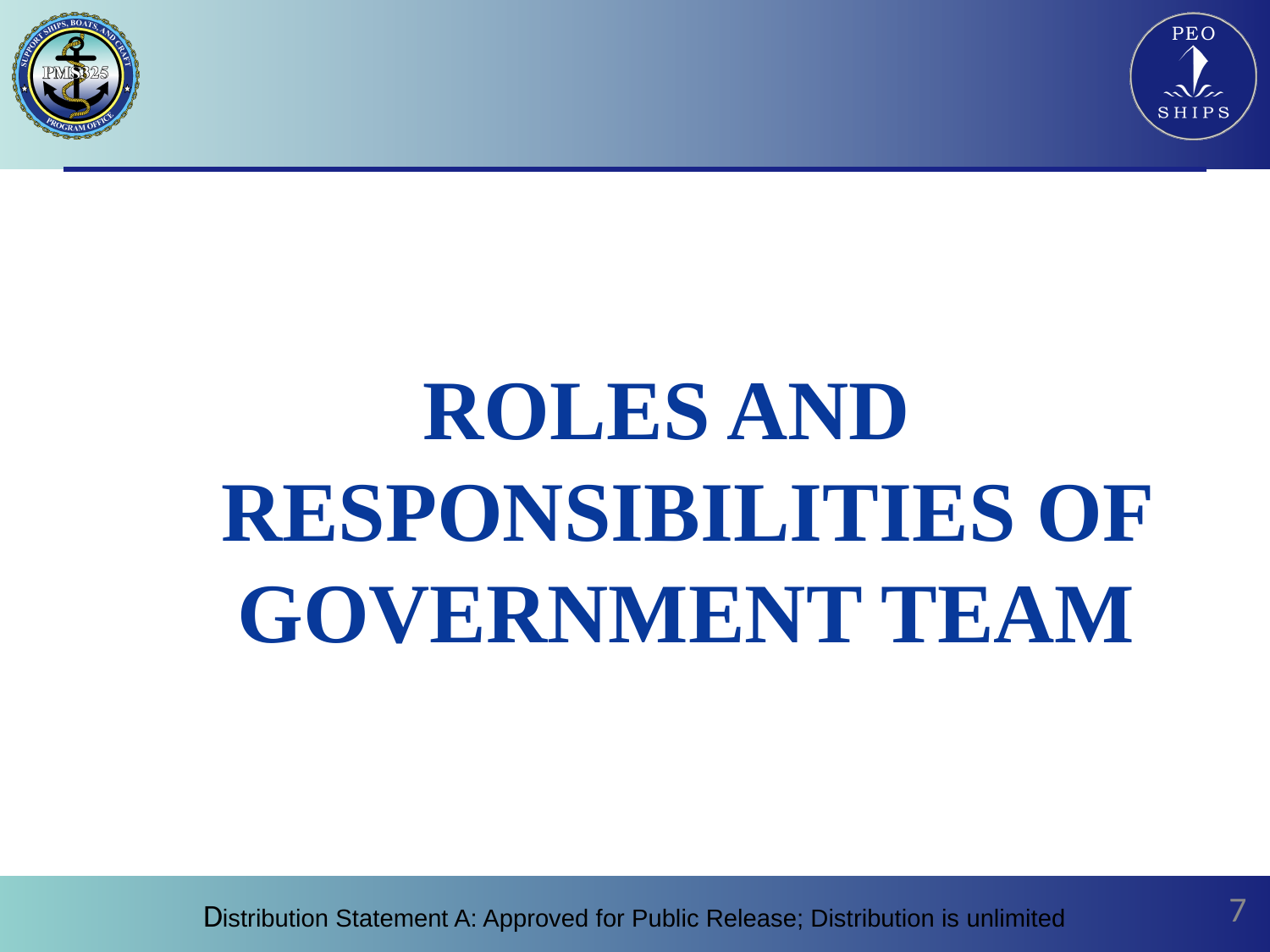

ROLES AND RESPONSIBILITIES OF GOVERNMENT TEAM
7